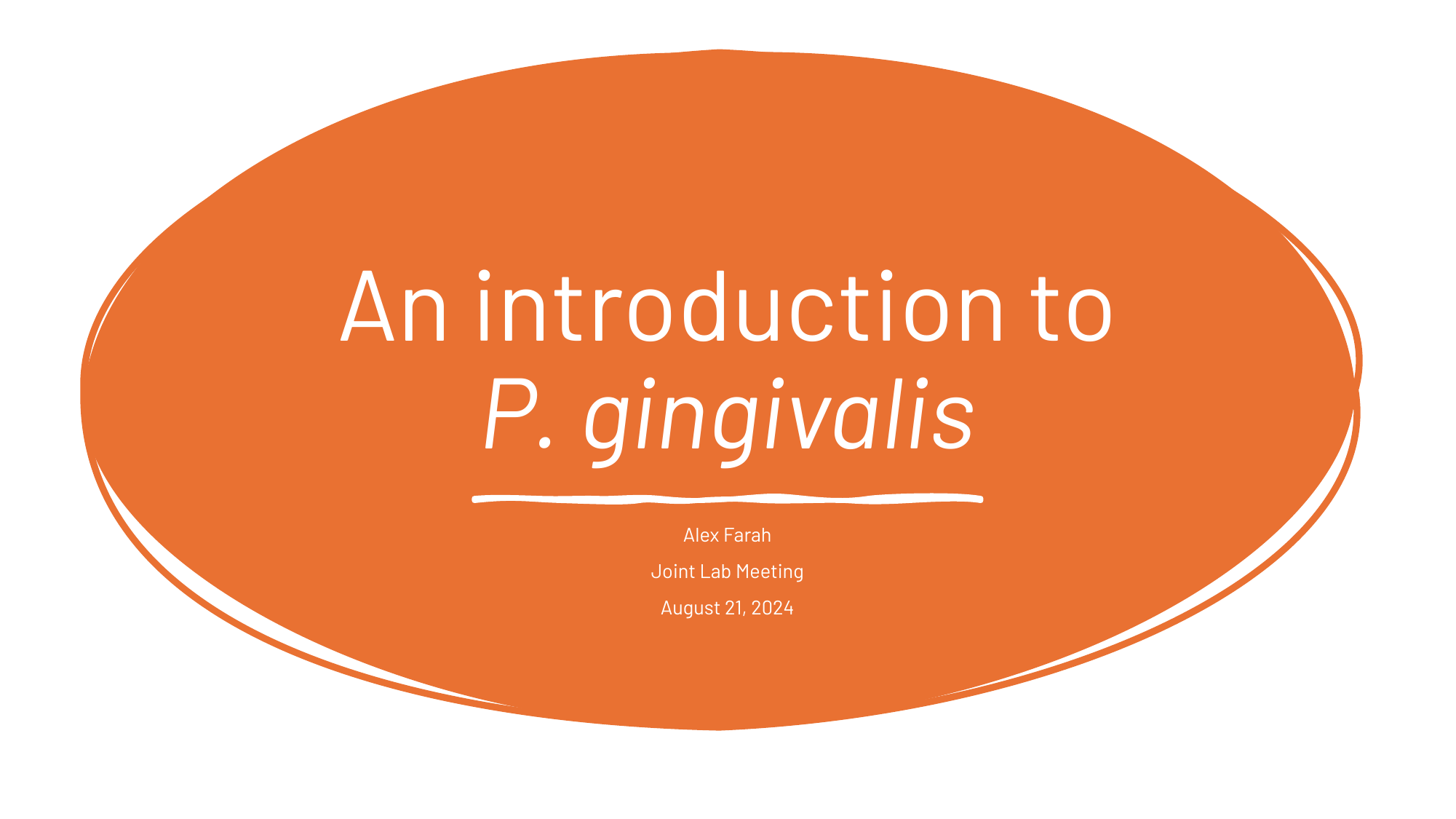

# An introduction to P. gingivalis

Alex Farah
Joint Lab Meeting
August 21, 2024